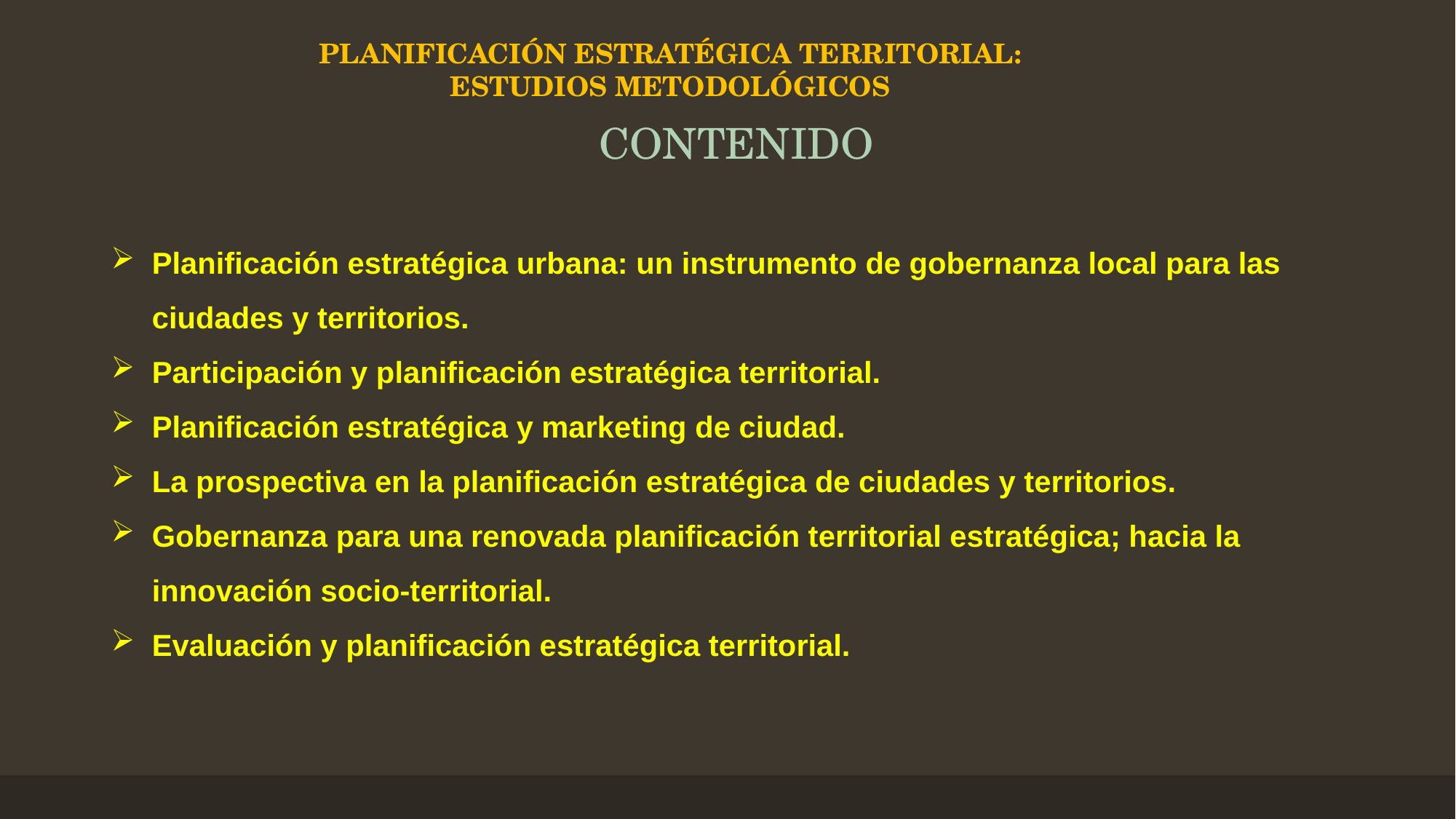

PLANIFICACIÓN ESTRATÉGICA TERRITORIAL: ESTUDIOS METODOLÓGICOS
# CONTENIDO
Planificación estratégica urbana: un instrumento de gobernanza local para las ciudades y territorios.
Participación y planificación estratégica territorial.
Planificación estratégica y marketing de ciudad.
La prospectiva en la planificación estratégica de ciudades y territorios.
Gobernanza para una renovada planificación territorial estratégica; hacia la innovación socio-territorial.
Evaluación y planificación estratégica territorial.